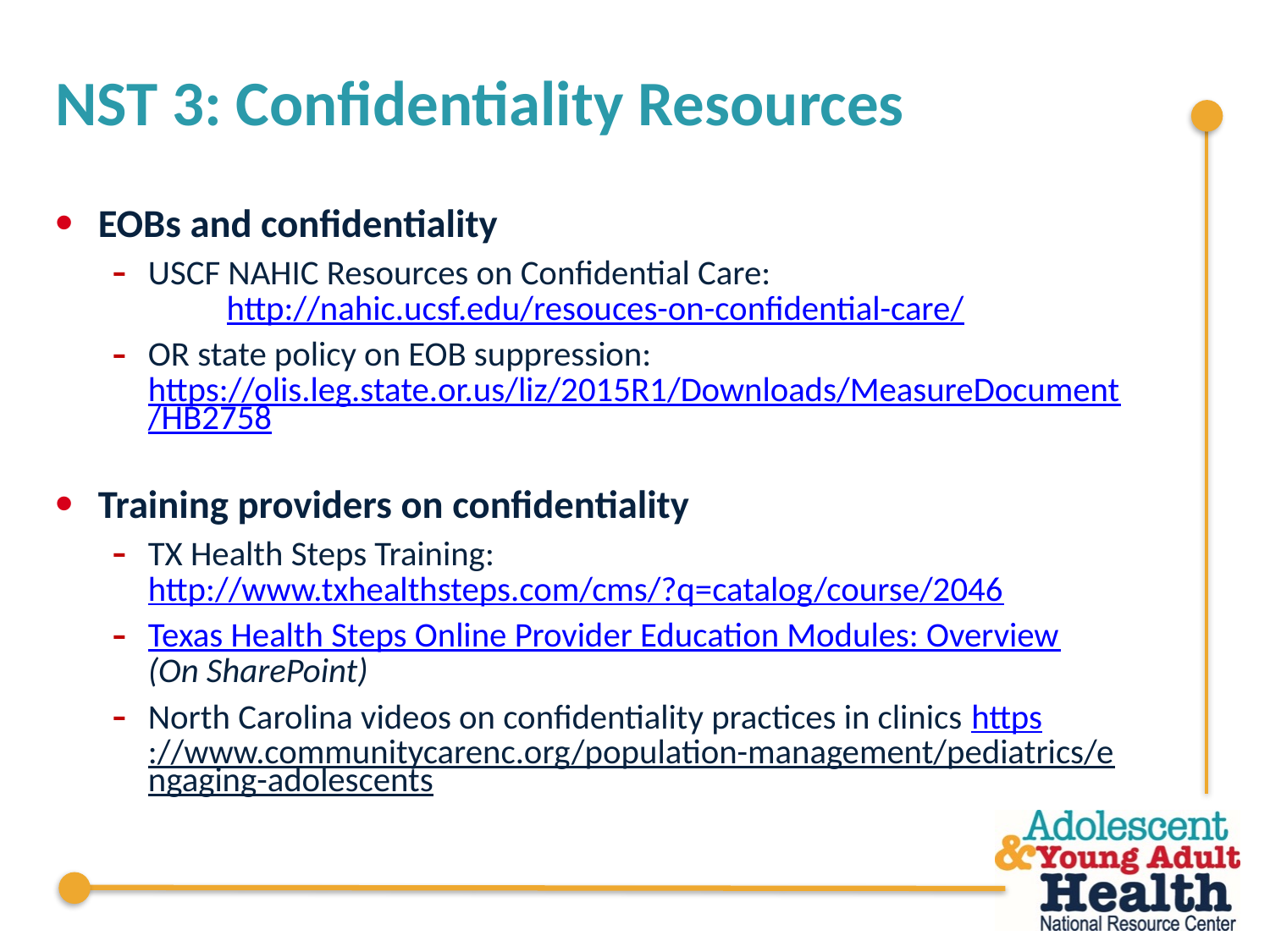

# NST 3: Confidentiality Resources
EOBs and confidentiality
USCF NAHIC Resources on Confidential Care:                                                        http://nahic.ucsf.edu/resouces-on-confidential-care/
OR state policy on EOB suppression: https://olis.leg.state.or.us/liz/2015R1/Downloads/MeasureDocument/HB2758
Training providers on confidentiality
TX Health Steps Training: http://www.txhealthsteps.com/cms/?q=catalog/course/2046
Texas Health Steps Online Provider Education Modules: Overview
(On SharePoint)
North Carolina videos on confidentiality practices in clinics https://www.communitycarenc.org/population-management/pediatrics/engaging-adolescents